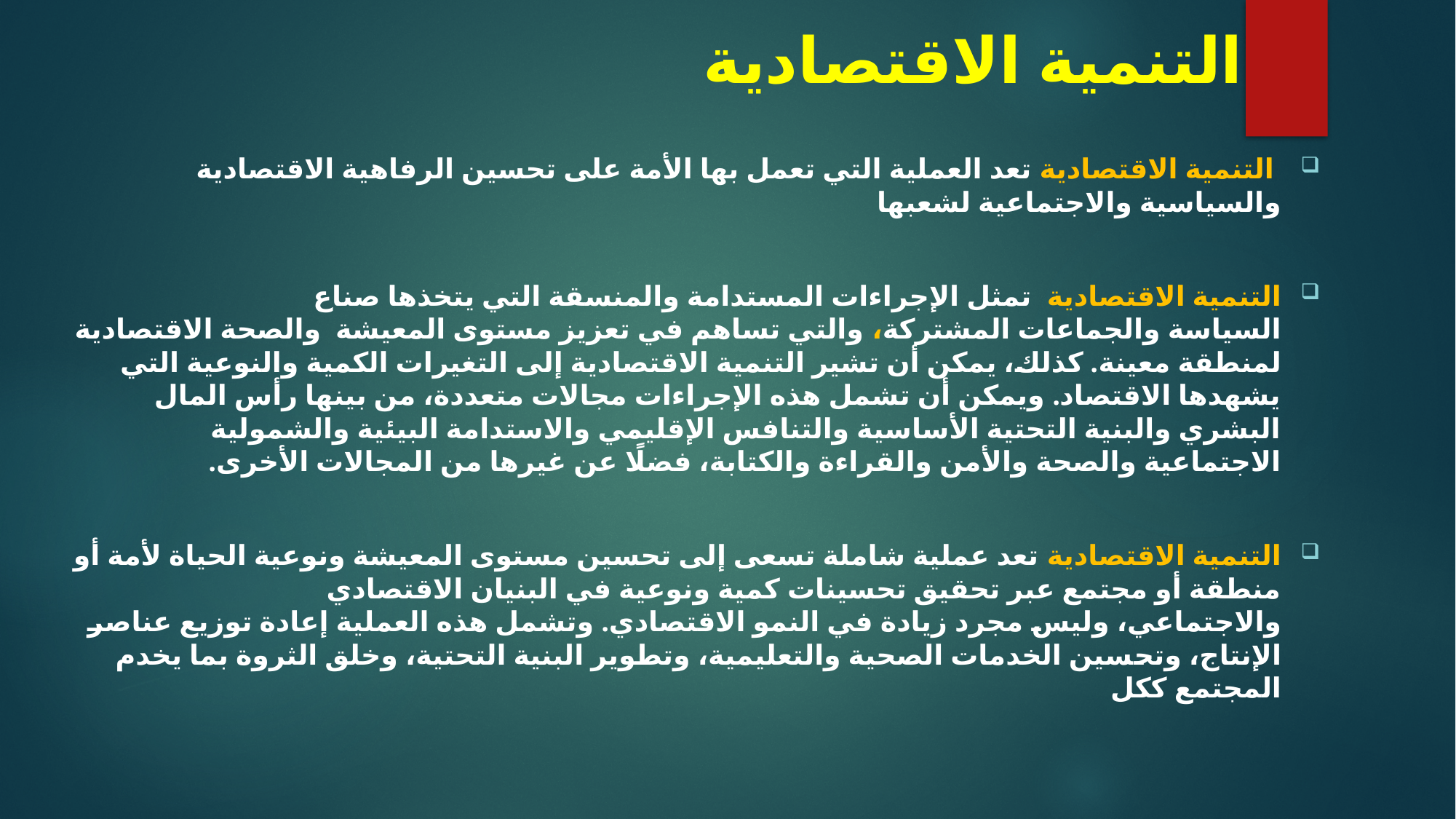

# التنمية الاقتصادية
 التنمية الاقتصادية تعد العملية التي تعمل بها الأمة على تحسين الرفاهية الاقتصادية والسياسية والاجتماعية لشعبها

التنمية الاقتصادية  تمثل الإجراءات المستدامة والمنسقة التي يتخذها صناع السياسة والجماعات المشتركة، والتي تساهم في تعزيز مستوى المعيشة  والصحة الاقتصادية لمنطقة معينة. كذلك، يمكن أن تشير التنمية الاقتصادية إلى التغيرات الكمية والنوعية التي يشهدها الاقتصاد. ويمكن أن تشمل هذه الإجراءات مجالات متعددة، من بينها رأس المال البشري والبنية التحتية الأساسية والتنافس الإقليمي والاستدامة البيئية والشمولية الاجتماعية والصحة والأمن والقراءة والكتابة، فضلًا عن غيرها من المجالات الأخرى.

التنمية الاقتصادية تعد عملية شاملة تسعى إلى تحسين مستوى المعيشة ونوعية الحياة لأمة أو منطقة أو مجتمع عبر تحقيق تحسينات كمية ونوعية في البنيان الاقتصادي والاجتماعي، وليس مجرد زيادة في النمو الاقتصادي. وتشمل هذه العملية إعادة توزيع عناصر الإنتاج، وتحسين الخدمات الصحية والتعليمية، وتطوير البنية التحتية، وخلق الثروة بما يخدم المجتمع ككل